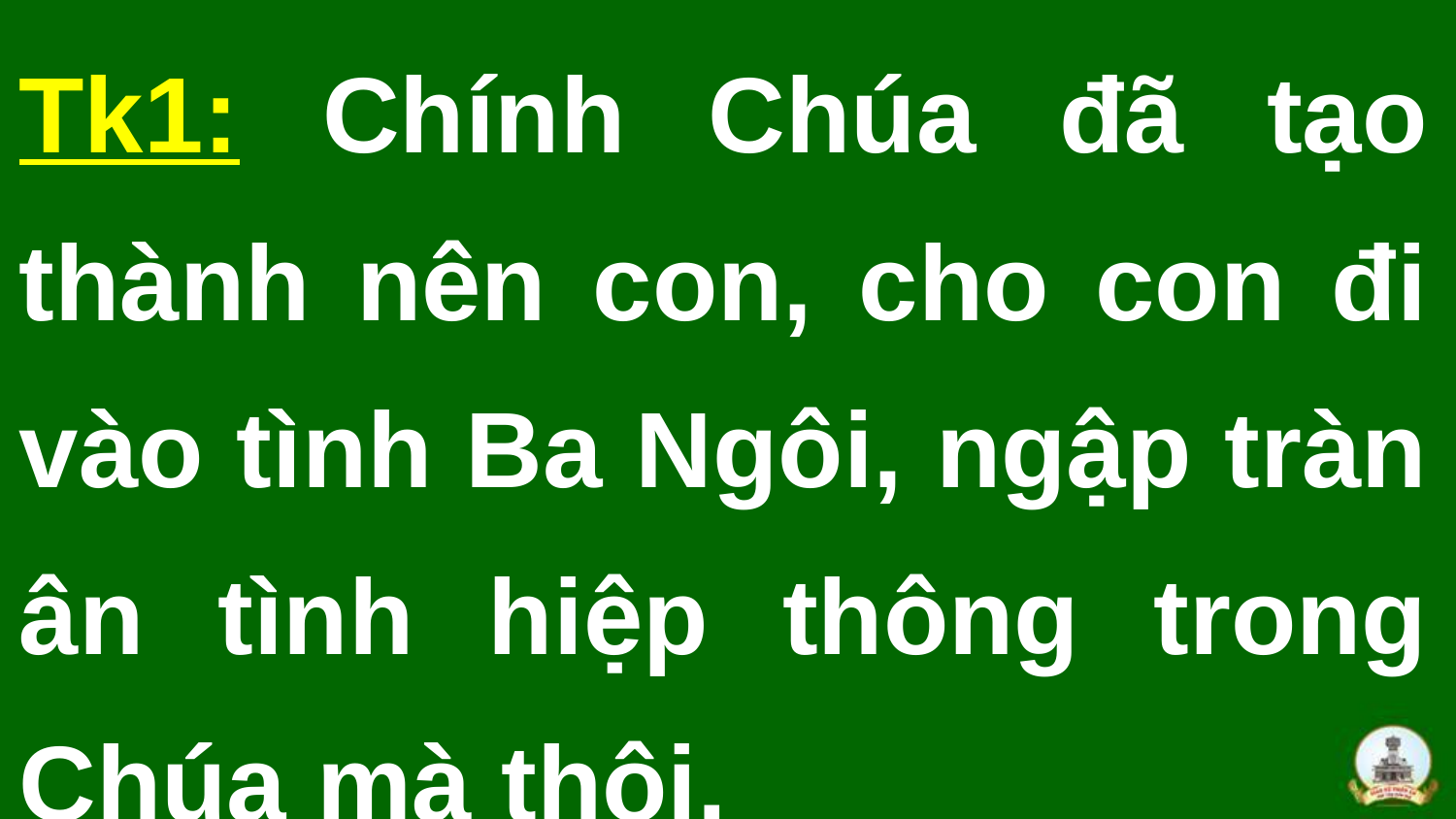

Tk1: Chính Chúa đã tạo thành nên con, cho con đi vào tình Ba Ngôi, ngập tràn ân tình hiệp thông trong Chúa mà thôi.